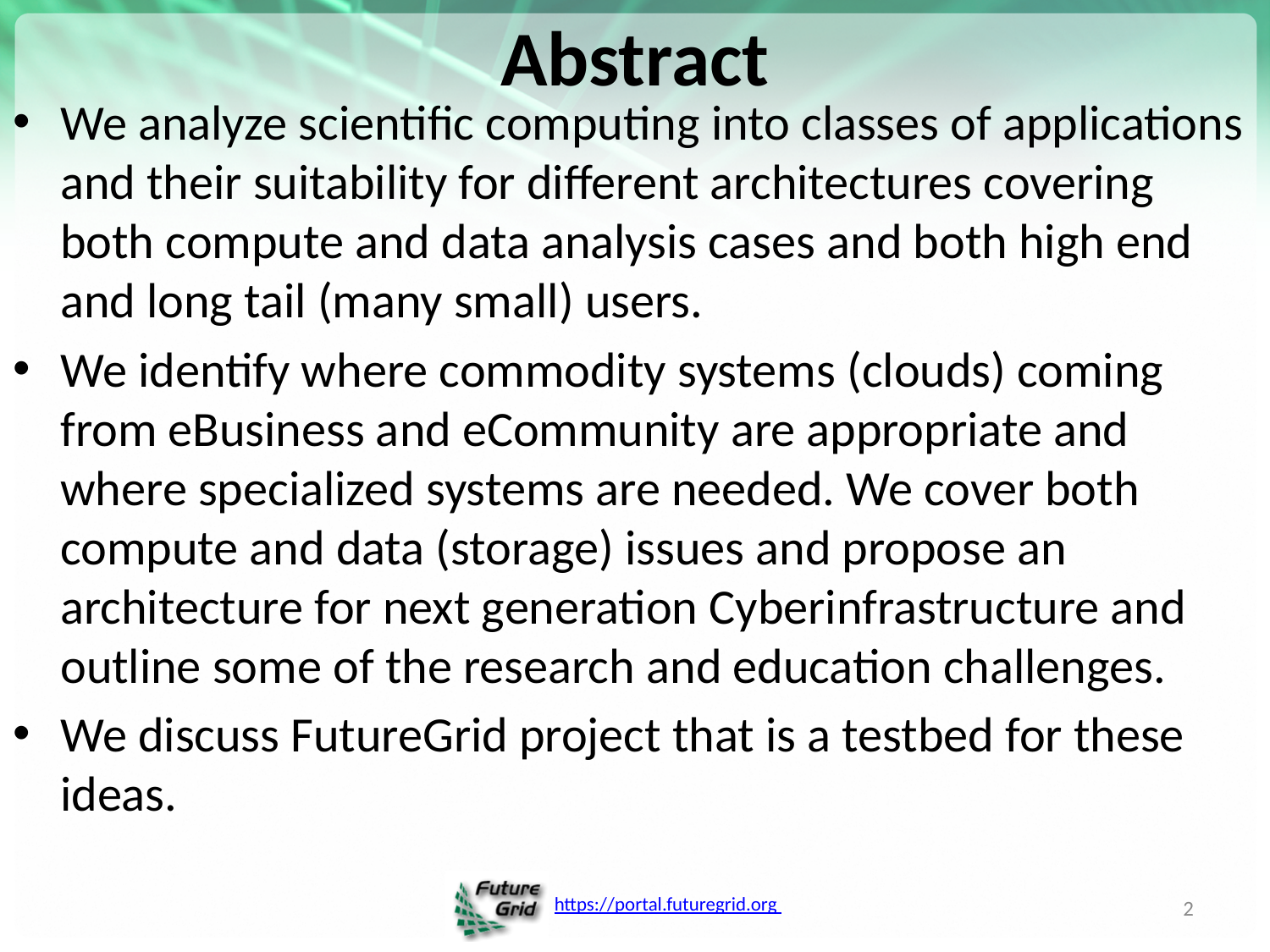

# Abstract
We analyze scientific computing into classes of applications and their suitability for different architectures covering both compute and data analysis cases and both high end and long tail (many small) users.
We identify where commodity systems (clouds) coming from eBusiness and eCommunity are appropriate and where specialized systems are needed. We cover both compute and data (storage) issues and propose an architecture for next generation Cyberinfrastructure and outline some of the research and education challenges.
We discuss FutureGrid project that is a testbed for these
ideas.
2